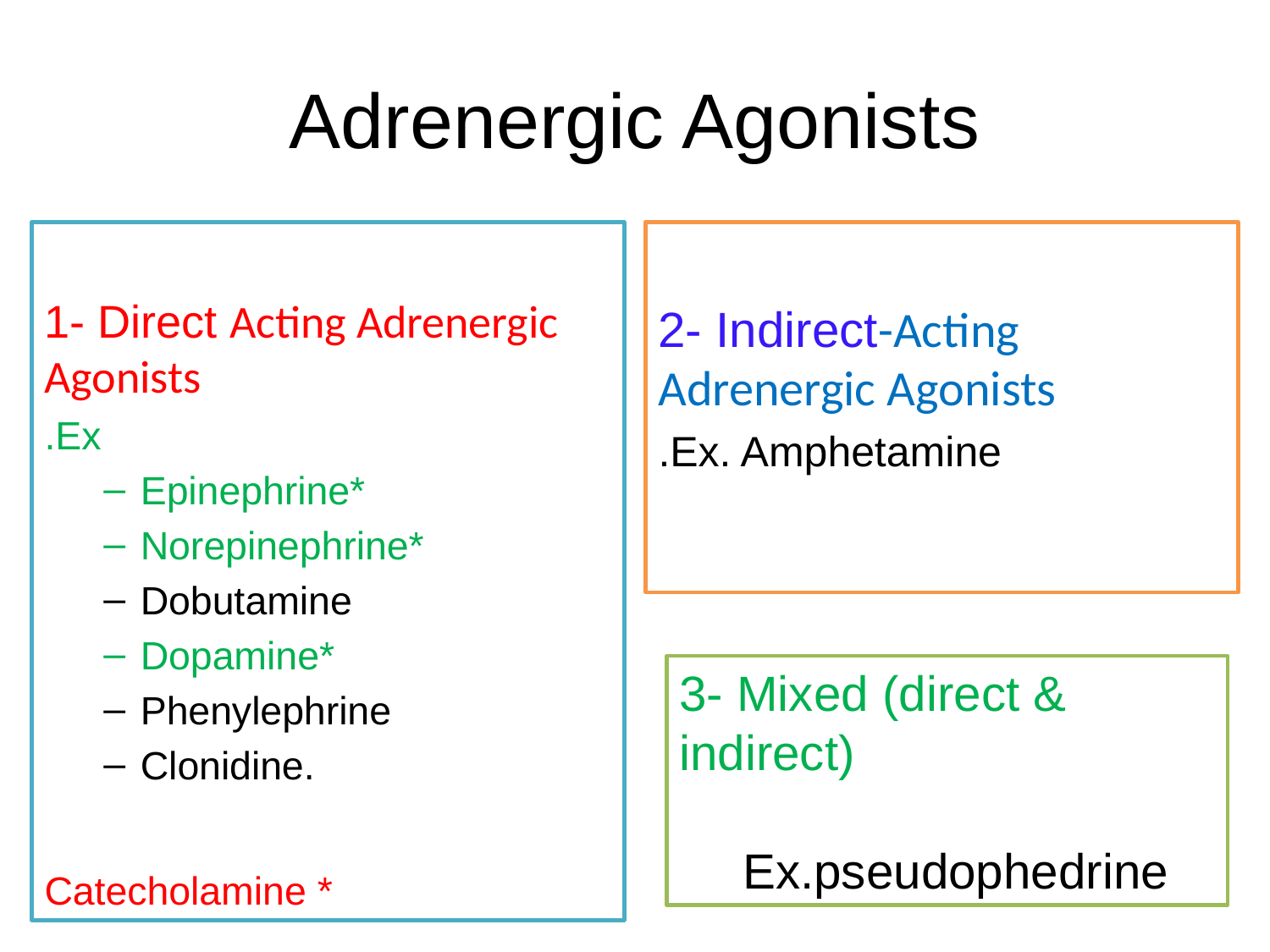

# Adrenergic Agonists

1- Direct Acting Adrenergic Agonists
Ex.
Epinephrine*
Norepinephrine*
Dobutamine
Dopamine*
Phenylephrine
Clonidine.

* Catecholamine

2- Indirect-Acting Adrenergic Agonists
Ex. Amphetamine.

3- Mixed (direct & indirect)

Ex.pseudophedrine